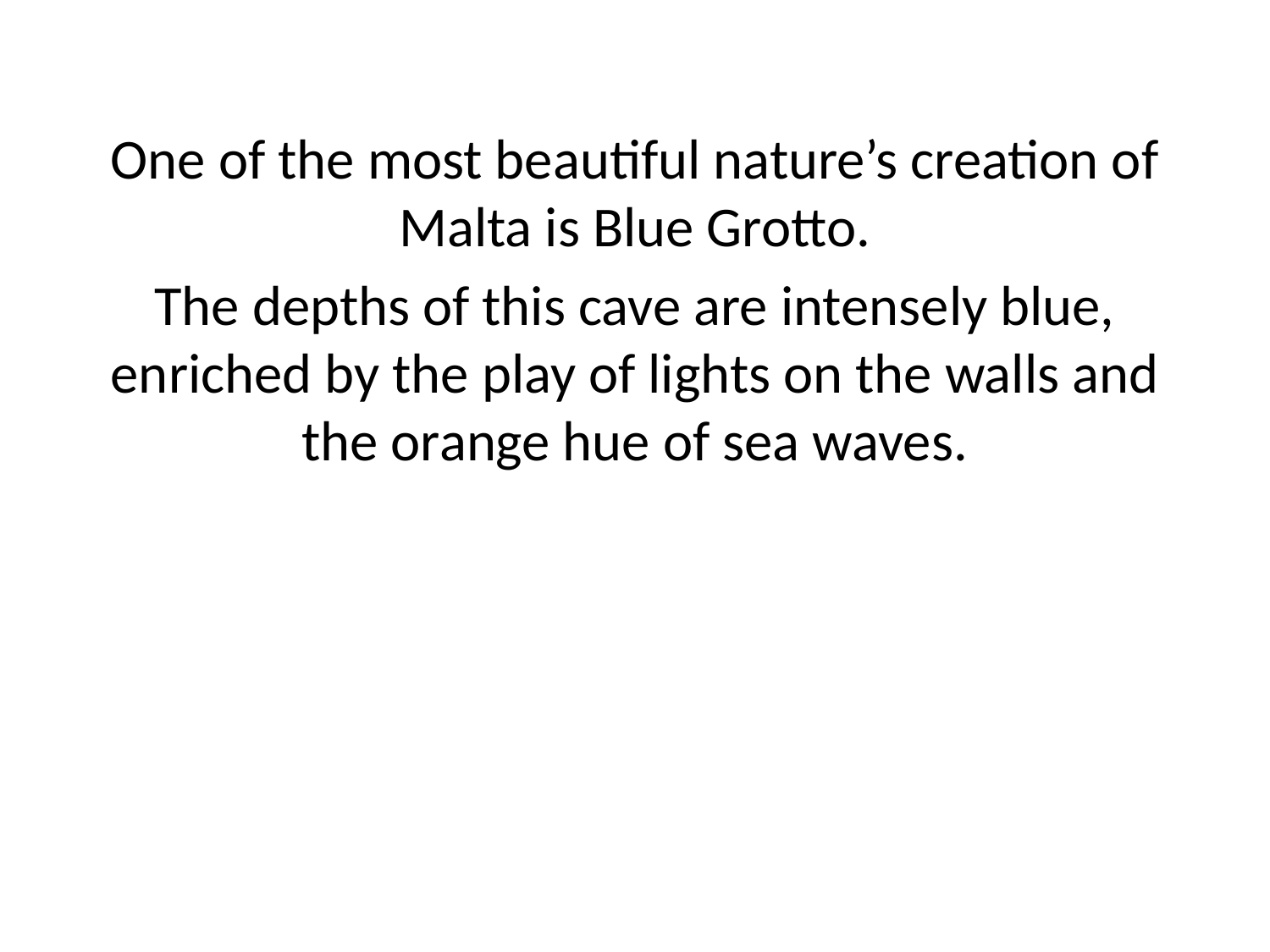

One of the most beautiful nature’s creation of Malta is Blue Grotto.
The depths of this cave are intensely blue, enriched by the play of lights on the walls and the orange hue of sea waves.